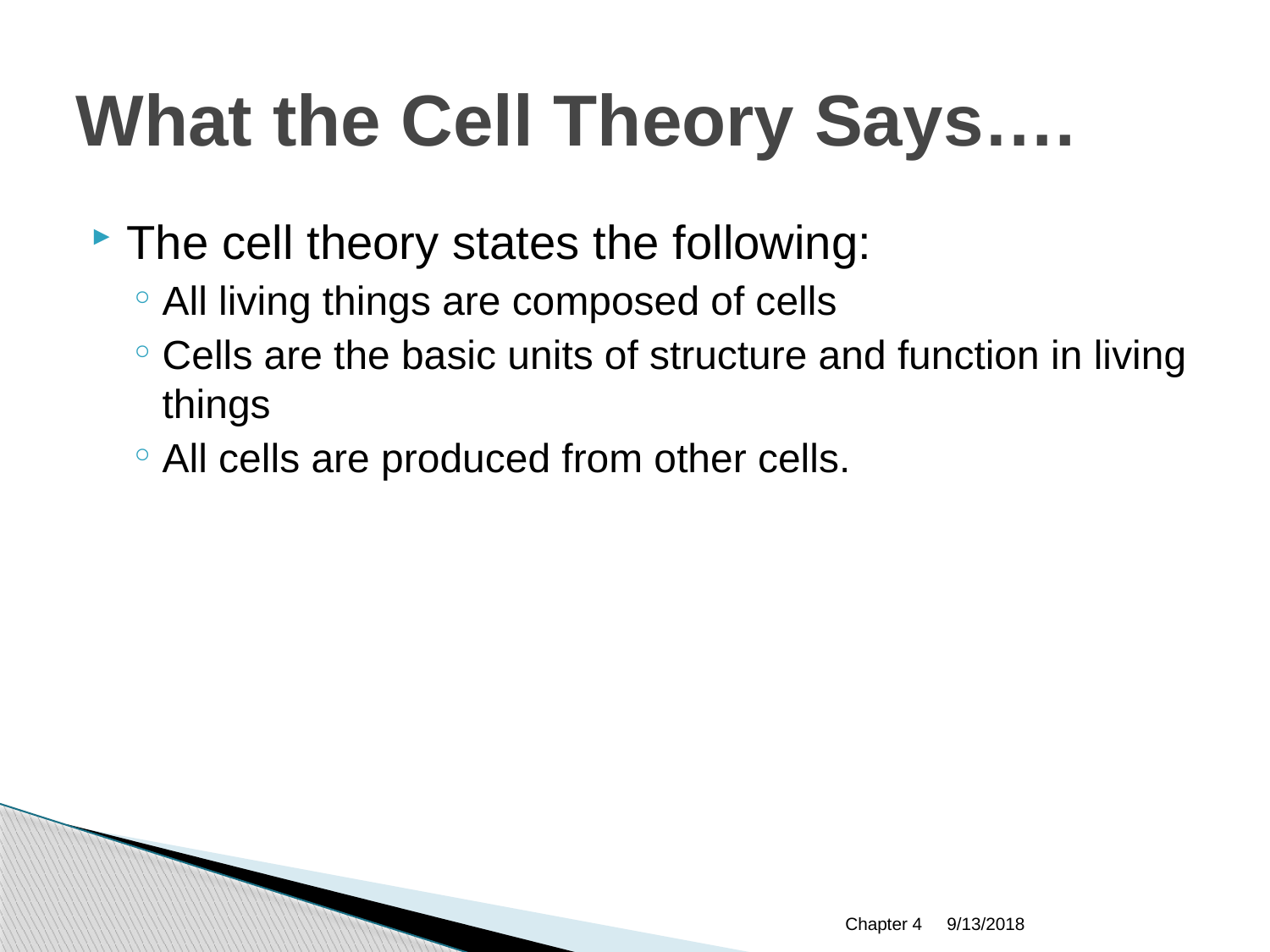

# What the Cell Theory Says….
The cell theory states the following:
All living things are composed of cells
Cells are the basic units of structure and function in living things
All cells are produced from other cells.
Chapter 4
9/13/2018